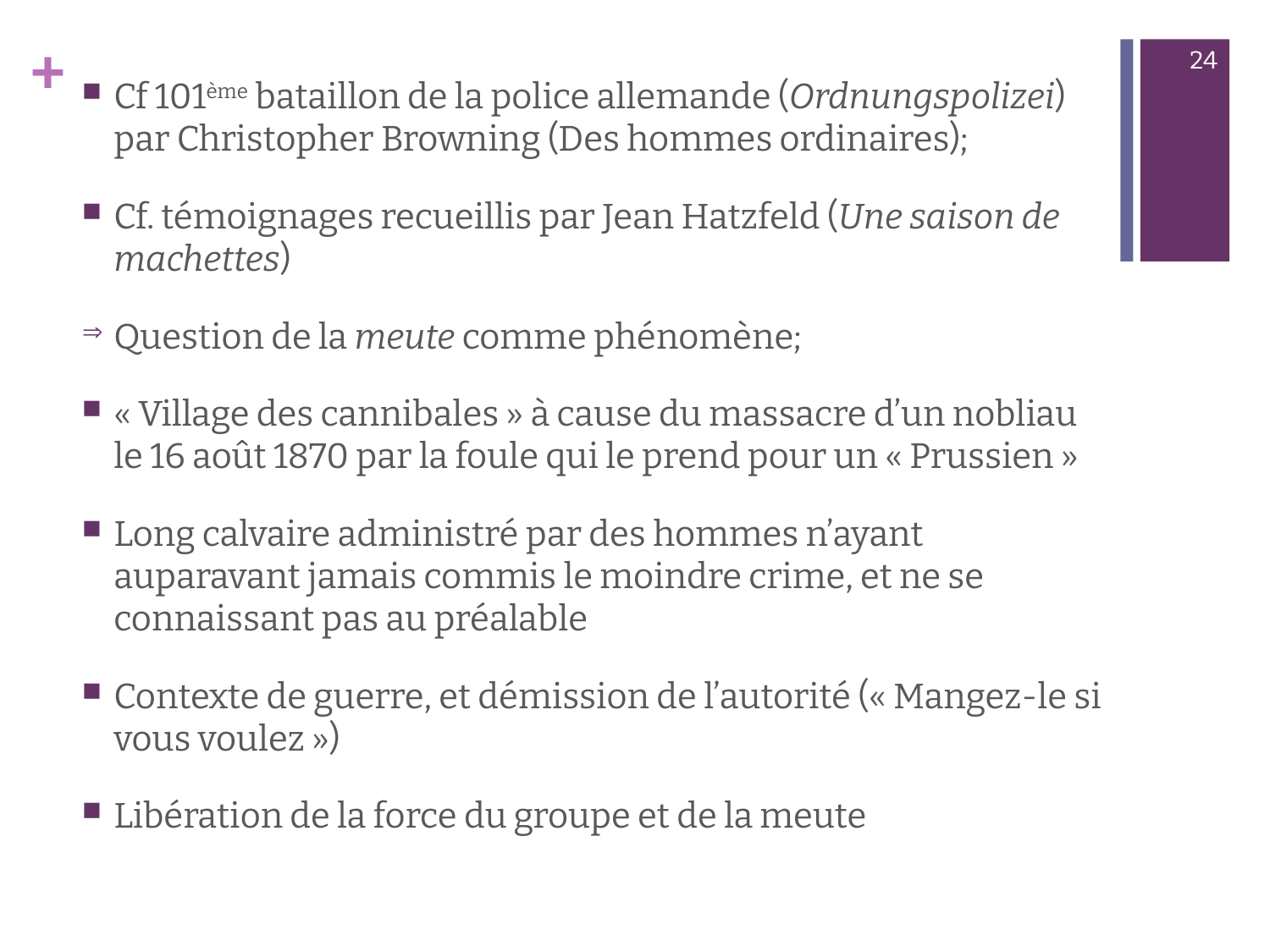

24
#
Cf 101ème bataillon de la police allemande (Ordnungspolizei) par Christopher Browning (Des hommes ordinaires);
Cf. témoignages recueillis par Jean Hatzfeld (Une saison de machettes)
Question de la meute comme phénomène;
« Village des cannibales » à cause du massacre d’un nobliau le 16 août 1870 par la foule qui le prend pour un « Prussien »
Long calvaire administré par des hommes n’ayant auparavant jamais commis le moindre crime, et ne se connaissant pas au préalable
Contexte de guerre, et démission de l’autorité (« Mangez-le si vous voulez »)
Libération de la force du groupe et de la meute